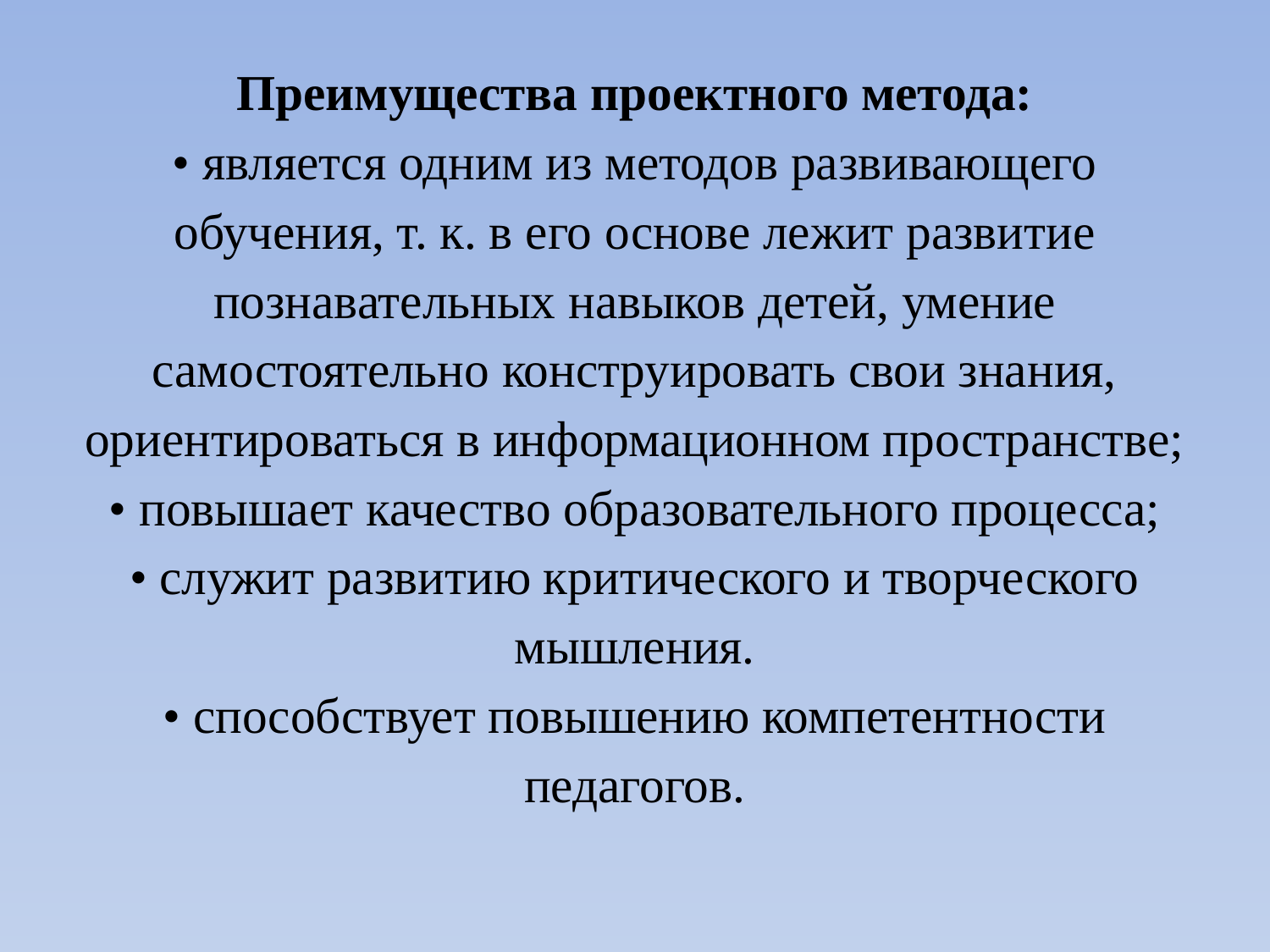

# Преимущества проектного метода: • является одним из методов развивающего обучения, т. к. в его основе лежит развитие познавательных навыков детей, умение самостоятельно конструировать свои знания, ориентироваться в информационном пространстве; • повышает качество образовательного процесса; • служит развитию критического и творческого мышления. • способствует повышению компетентности педагогов.